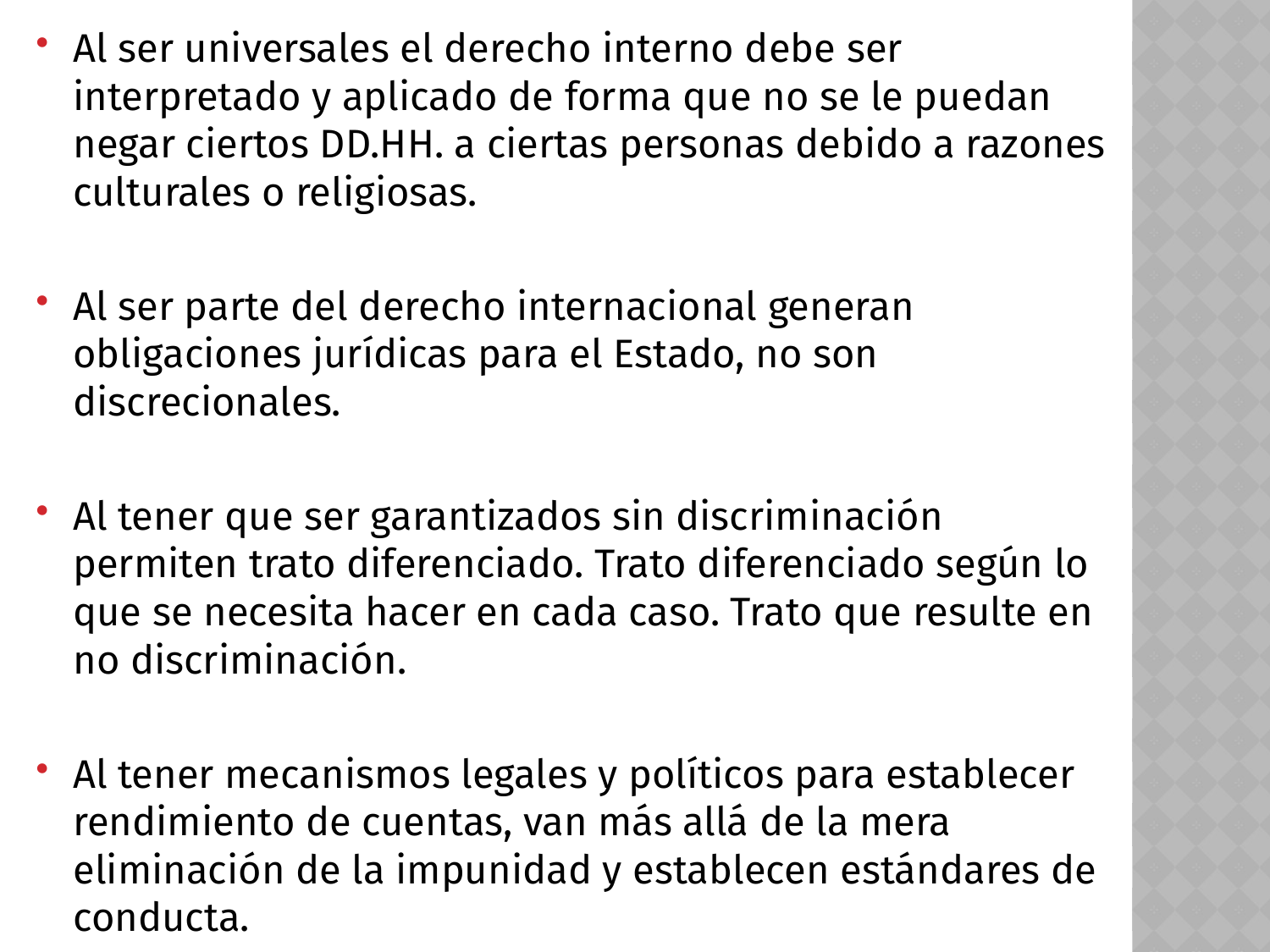

Al ser universales el derecho interno debe ser interpretado y aplicado de forma que no se le puedan negar ciertos DD.HH. a ciertas personas debido a razones culturales o religiosas.

Al ser parte del derecho internacional generan obligaciones jurídicas para el Estado, no son discrecionales.

Al tener que ser garantizados sin discriminación permiten trato diferenciado. Trato diferenciado según lo que se necesita hacer en cada caso. Trato que resulte en no discriminación.

Al tener mecanismos legales y políticos para establecer rendimiento de cuentas, van más allá de la mera eliminación de la impunidad y establecen estándares de conducta.